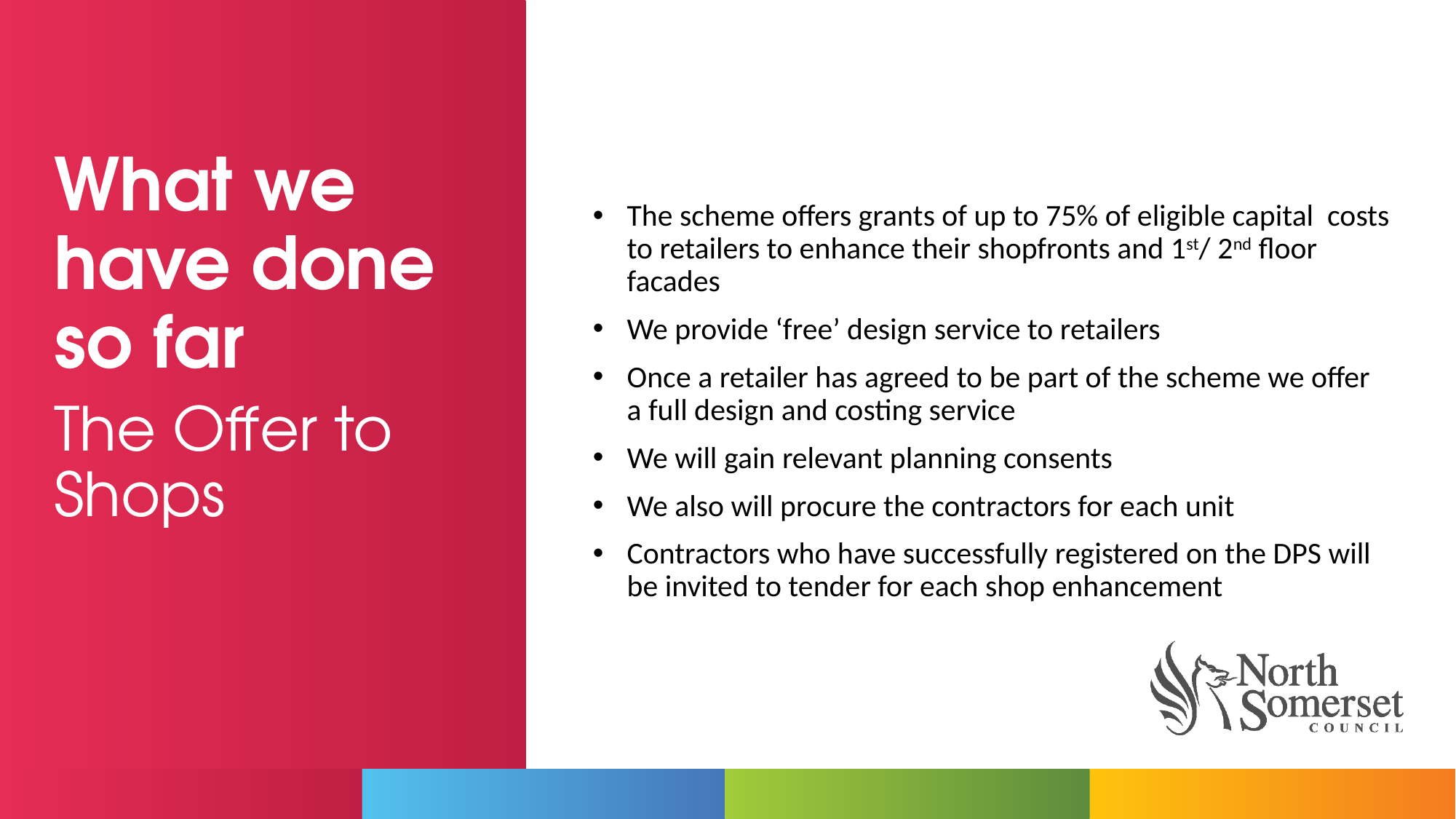

The scheme offers grants of up to 75% of eligible capital  costs to retailers to enhance their shopfronts and 1st/ 2nd floor facades
We provide ‘free’ design service to retailers
Once a retailer has agreed to be part of the scheme we offer a full design and costing service
We will gain relevant planning consents
We also will procure the contractors for each unit
Contractors who have successfully registered on the DPS will be invited to tender for each shop enhancement

What we have done so far
The Offer to Shops